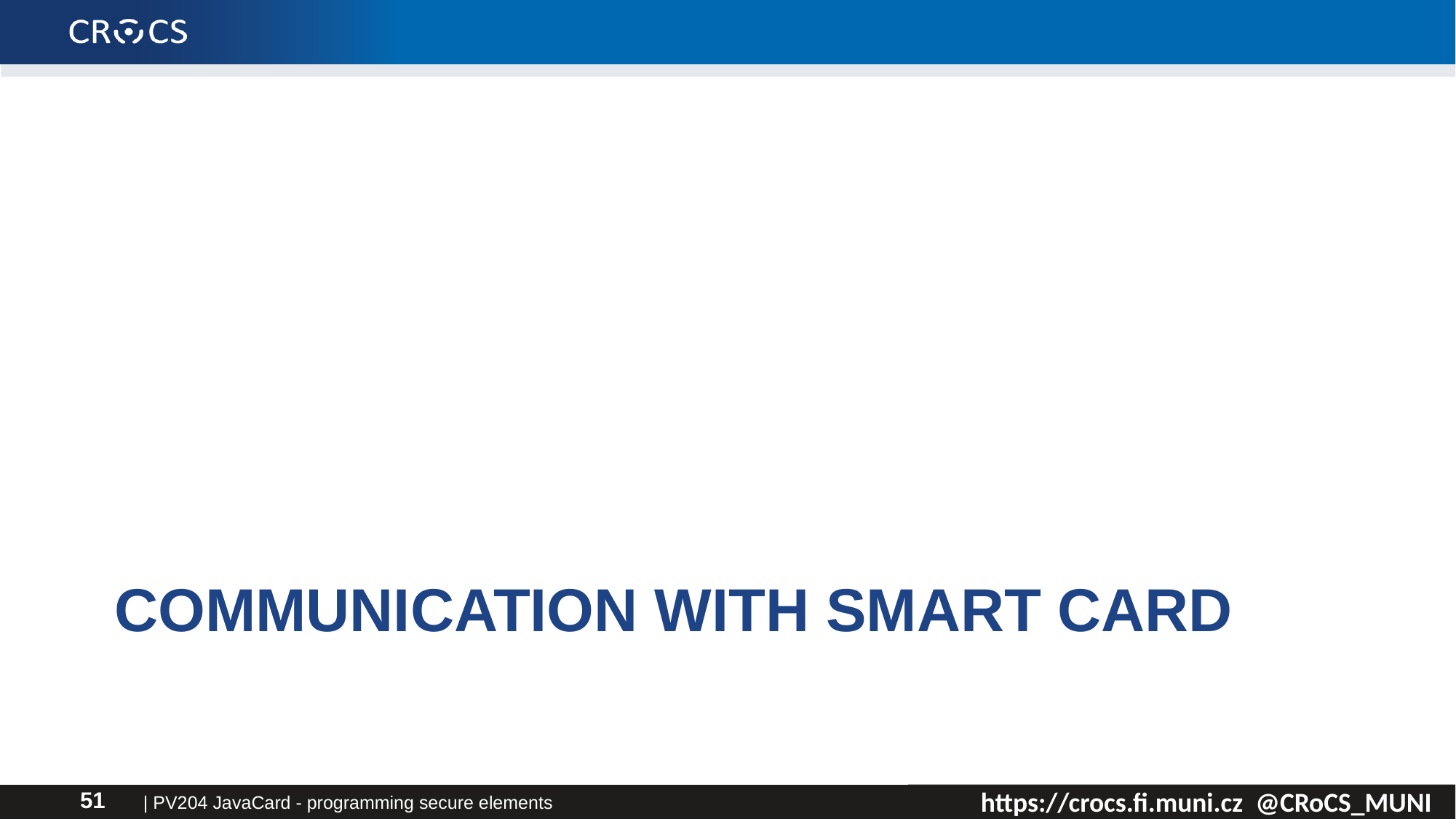

# Communication with smart card
| PV204 JavaCard - programming secure elements
51